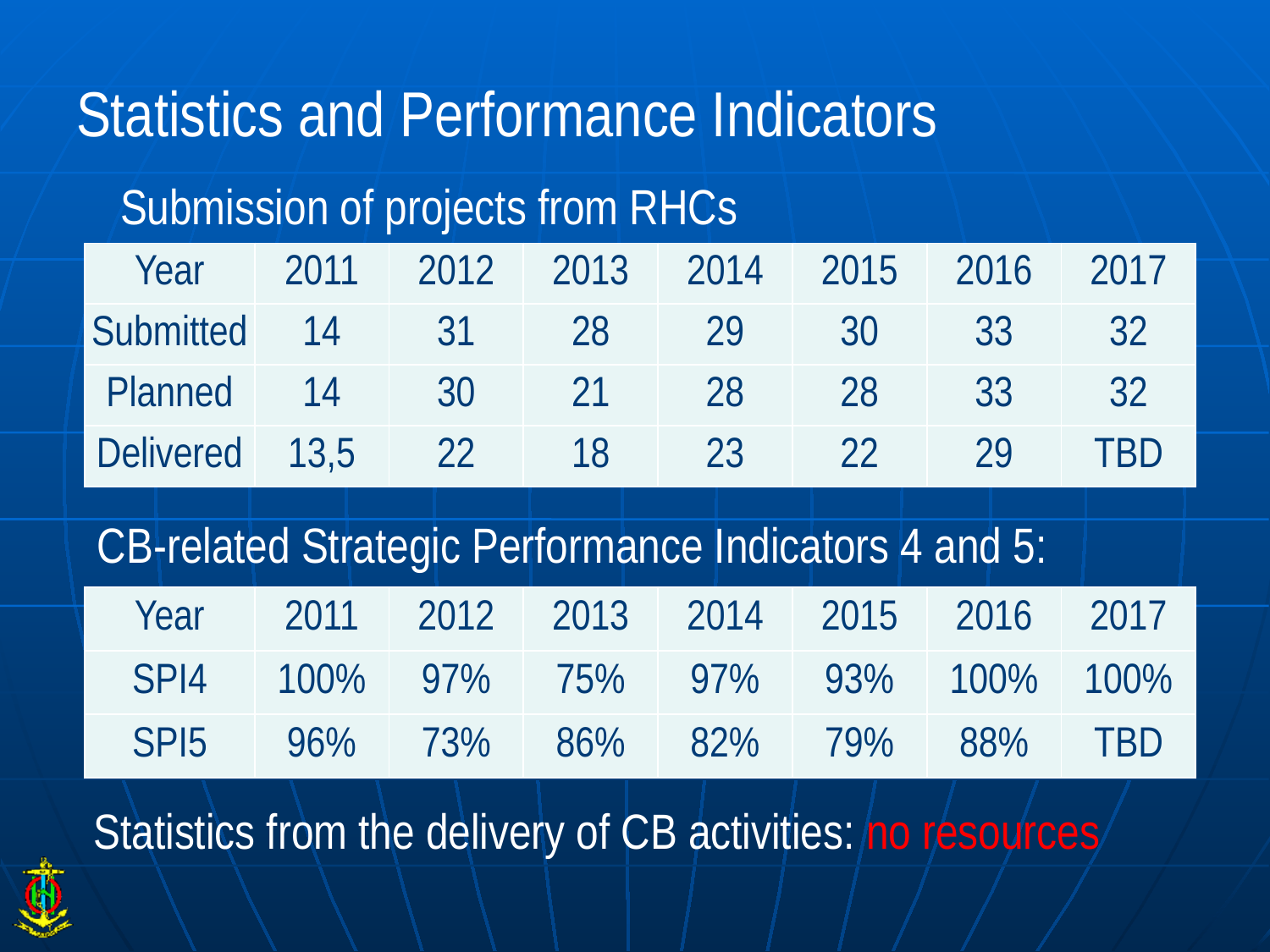

# Statistics and Performance Indicators
Submission of projects from RHCs
| Year | 2011 | 2012 | 2013 | 2014 | 2015 | 2016 | 2017 |
| --- | --- | --- | --- | --- | --- | --- | --- |
| Submitted | 14 | 31 | 28 | 29 | 30 | 33 | 32 |
| Planned | 14 | 30 | 21 | 28 | 28 | 33 | 32 |
| Delivered | 13,5 | 22 | 18 | 23 | 22 | 29 | TBD |
CB-related Strategic Performance Indicators 4 and 5:
| Year | 2011 | 2012 | 2013 | 2014 | 2015 | 2016 | 2017 |
| --- | --- | --- | --- | --- | --- | --- | --- |
| SPI4 | 100% | 97% | 75% | 97% | 93% | 100% | 100% |
| SPI5 | 96% | 73% | 86% | 82% | 79% | 88% | TBD |
Statistics from the delivery of CB activities: no resources